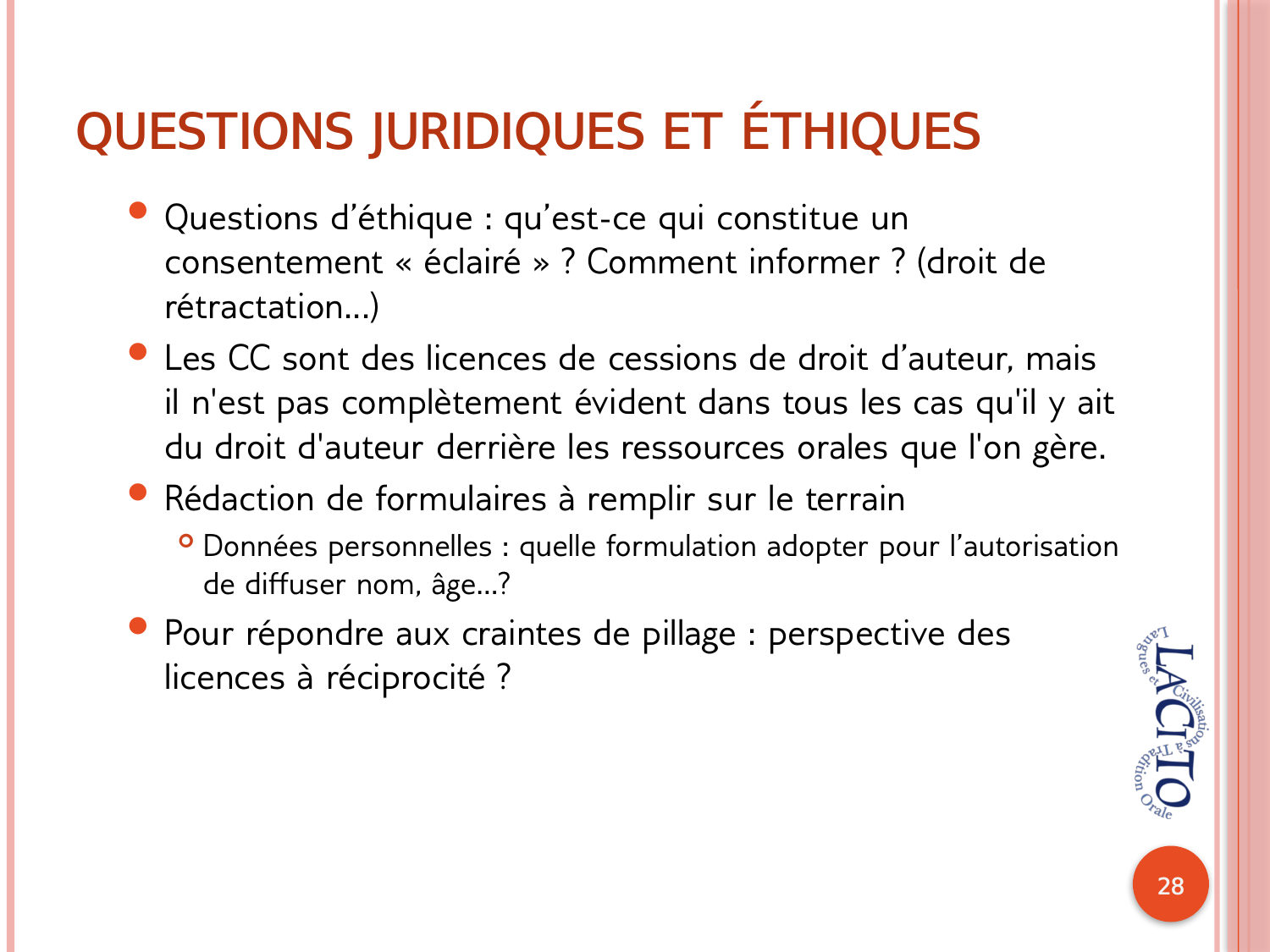

# Questions juridiques et éthiques
Questions d’éthique : qu’est-ce qui constitue un consentement « éclairé » ? Comment informer ? (droit de rétractation...)
Les CC sont des licences de cessions de droit d’auteur, mais il n'est pas complètement évident dans tous les cas qu'il y ait du droit d'auteur derrière les ressources orales que l'on gère.
Rédaction de formulaires à remplir sur le terrain
Données personnelles : quelle formulation adopter pour l’autorisation de diffuser nom, âge...?
Pour répondre aux craintes de pillage : perspective des licences à réciprocité ?
28